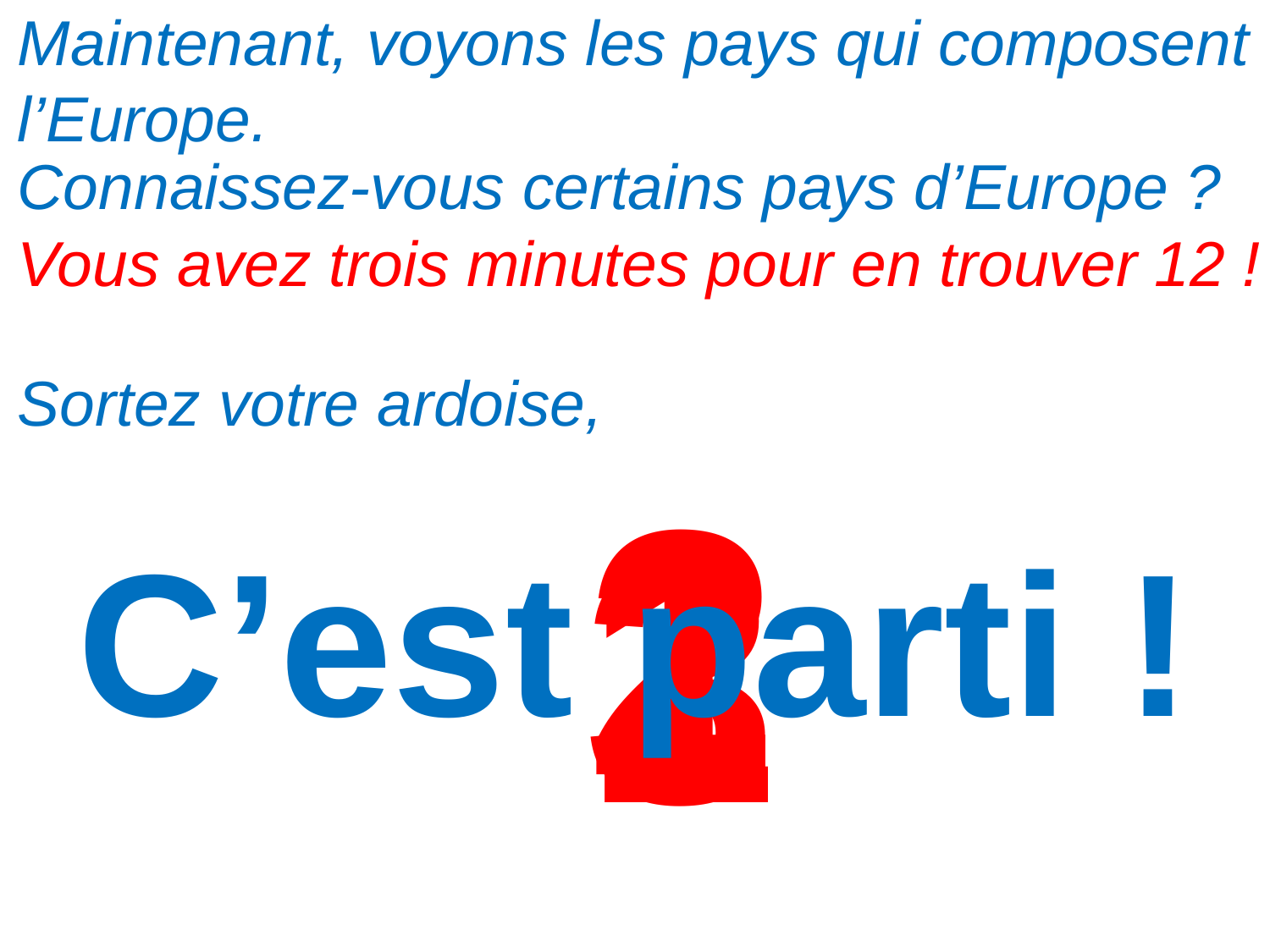

Maintenant, voyons les pays qui composent l’Europe.
Connaissez-vous certains pays d’Europe ?
Vous avez trois minutes pour en trouver 12 !
Sortez votre ardoise,
2
3
1
C’est parti !